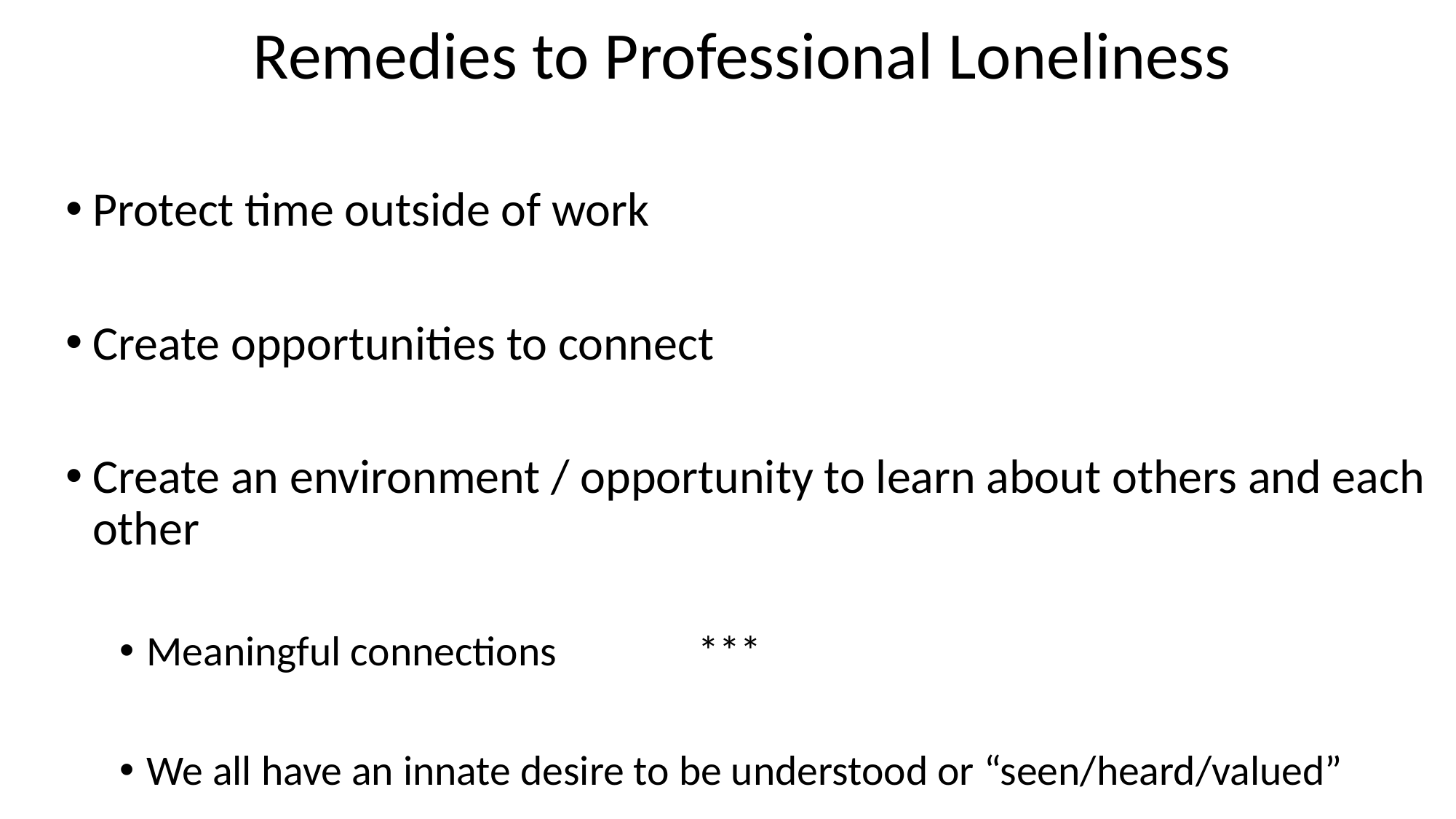

# Remedies to Professional Loneliness

Protect time outside of work

Create opportunities to connect

Create an environment / opportunity to learn about others and each other

Meaningful connections               ***

We all have an innate desire to be understood or “seen/heard/valued”